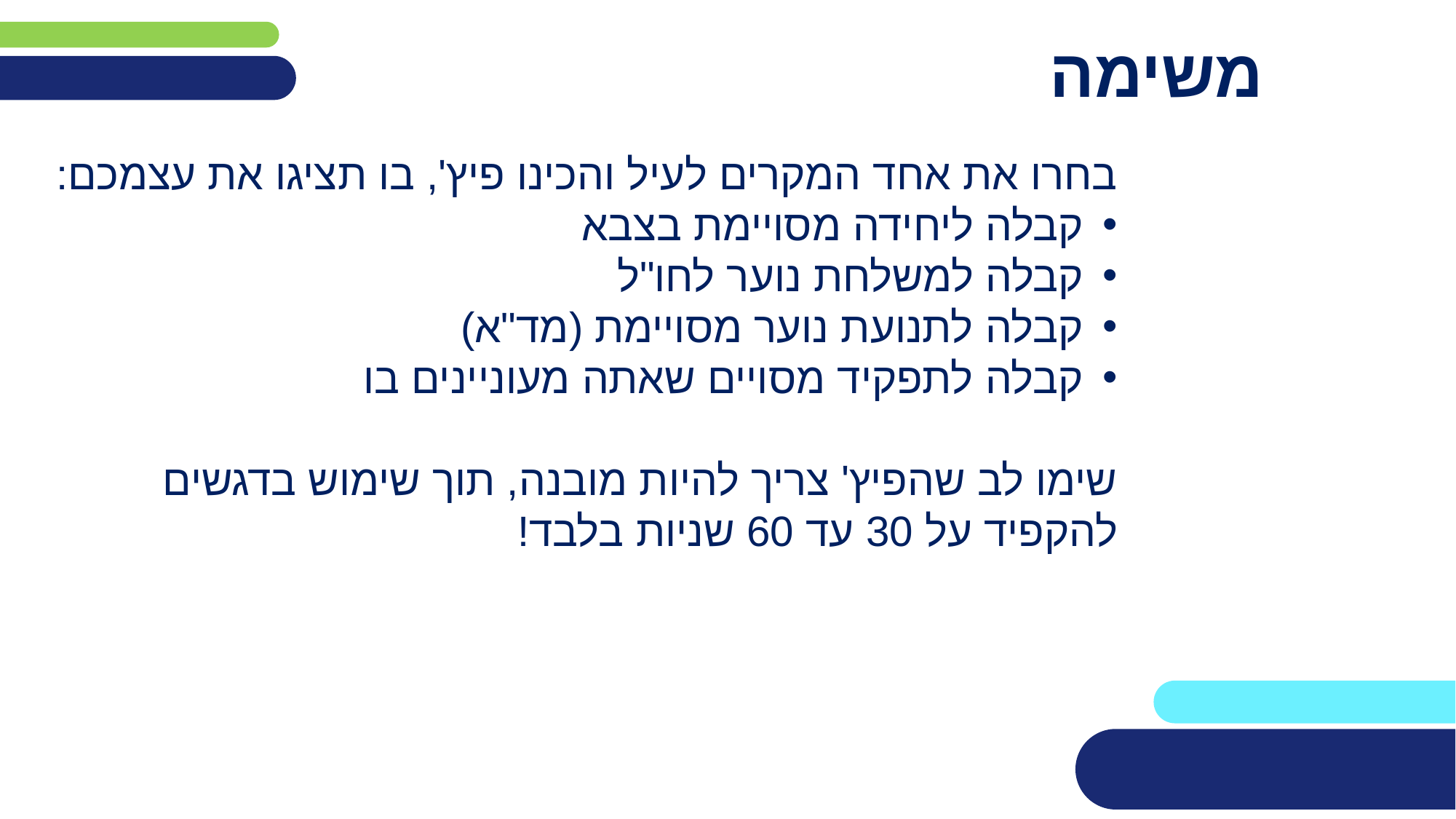

# משימה
בחרו את אחד המקרים לעיל והכינו פיץ', בו תציגו את עצמכם:
קבלה ליחידה מסויימת בצבא
קבלה למשלחת נוער לחו"ל
קבלה לתנועת נוער מסויימת (מד"א)
קבלה לתפקיד מסויים שאתה מעוניינים בו

שימו לב שהפיץ' צריך להיות מובנה, תוך שימוש בדגשים
להקפיד על 30 עד 60 שניות בלבד!